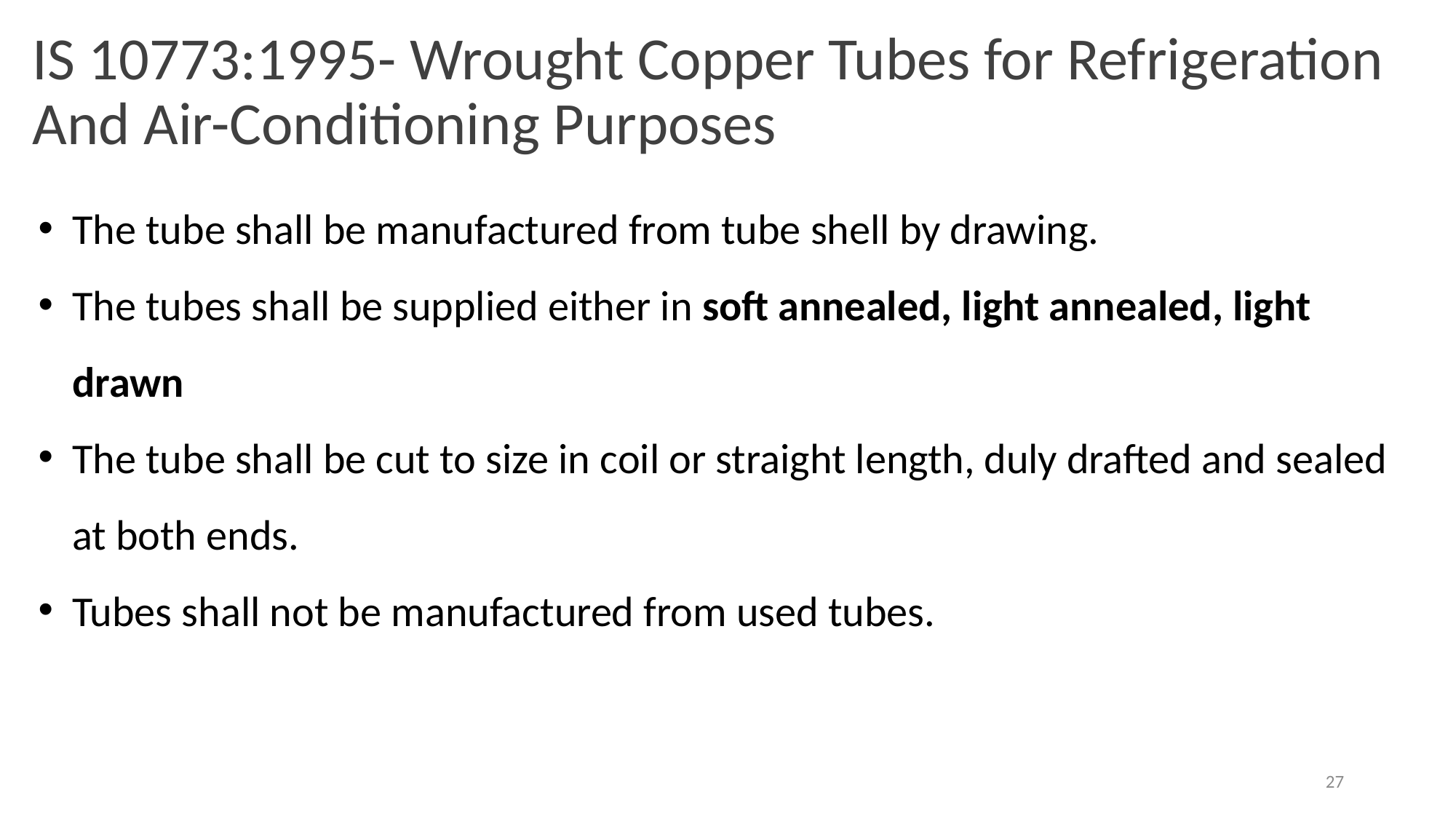

# IS 10773:1995- Wrought Copper Tubes for Refrigeration And Air-Conditioning Purposes
The tube shall be manufactured from tube shell by drawing.
The tubes shall be supplied either in soft annealed, light annealed, light drawn
The tube shall be cut to size in coil or straight length, duly drafted and sealed at both ends.
Tubes shall not be manufactured from used tubes.

27